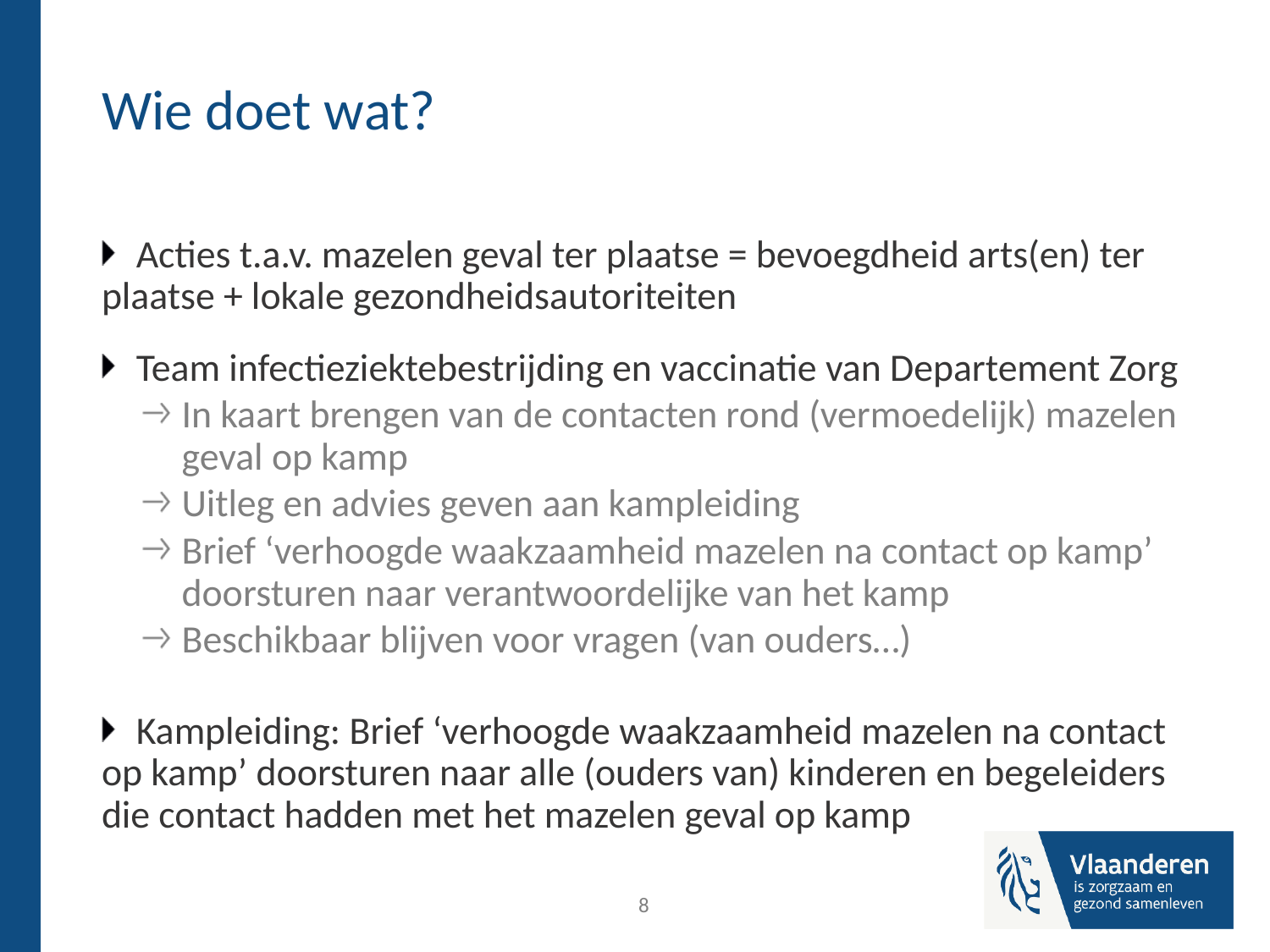

# Wie doet wat?
Acties t.a.v. mazelen geval ter plaatse = bevoegdheid arts(en) ter plaatse + lokale gezondheidsautoriteiten

Team infectieziektebestrijding en vaccinatie van Departement Zorg
In kaart brengen van de contacten rond (vermoedelijk) mazelen geval op kamp
Uitleg en advies geven aan kampleiding
Brief ‘verhoogde waakzaamheid mazelen na contact op kamp’ doorsturen naar verantwoordelijke van het kamp
Beschikbaar blijven voor vragen (van ouders…)

Kampleiding: Brief ‘verhoogde waakzaamheid mazelen na contact op kamp’ doorsturen naar alle (ouders van) kinderen en begeleiders die contact hadden met het mazelen geval op kamp